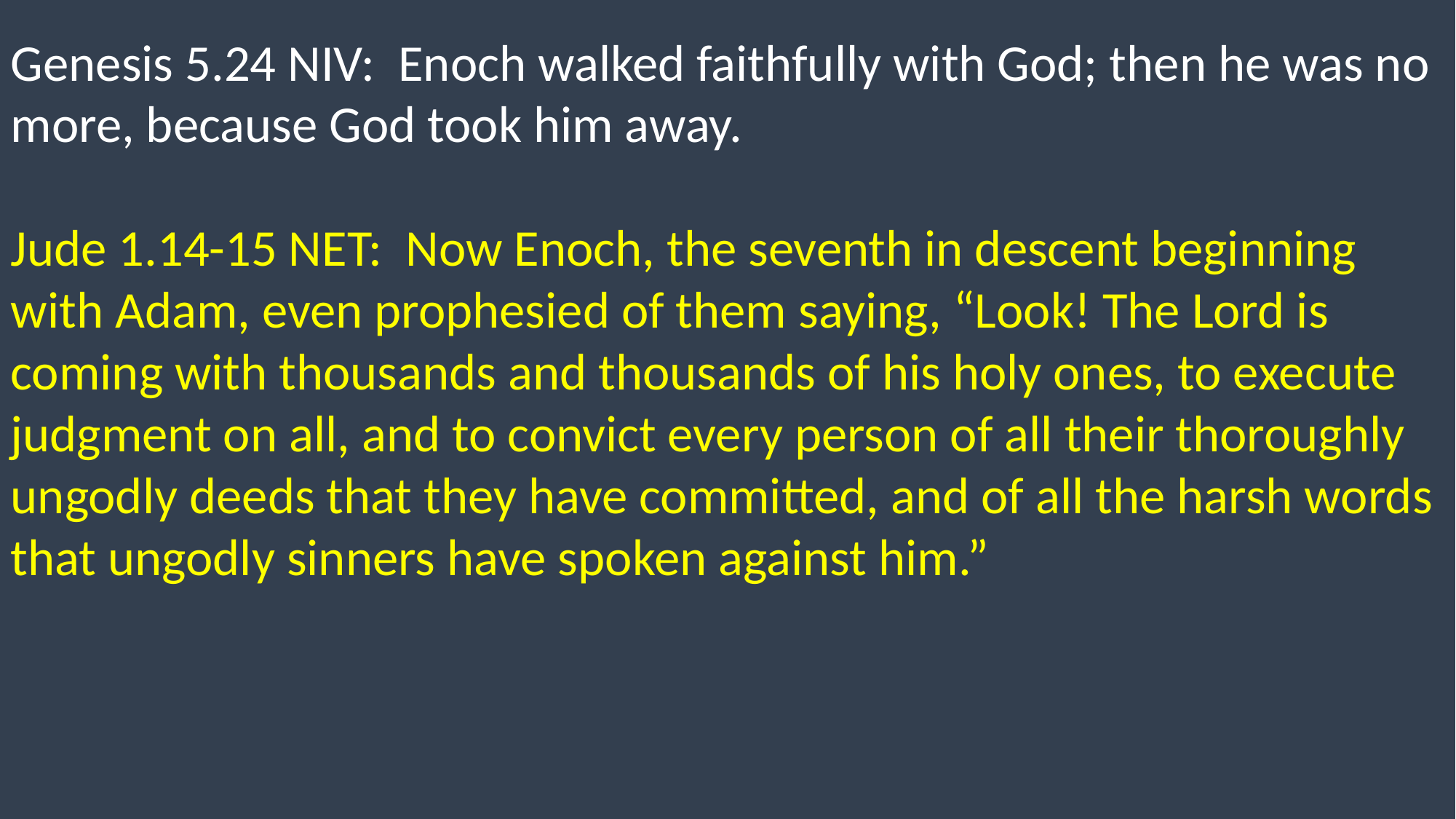

Genesis 5.24 NIV:  Enoch walked faithfully with God; then he was no more, because God took him away.

Jude 1.14-15 NET:  Now Enoch, the seventh in descent beginning with Adam, even prophesied of them saying, “Look! The Lord is coming with thousands and thousands of his holy ones, to execute judgment on all, and to convict every person of all their thoroughly ungodly deeds that they have committed, and of all the harsh words that ungodly sinners have spoken against him.”